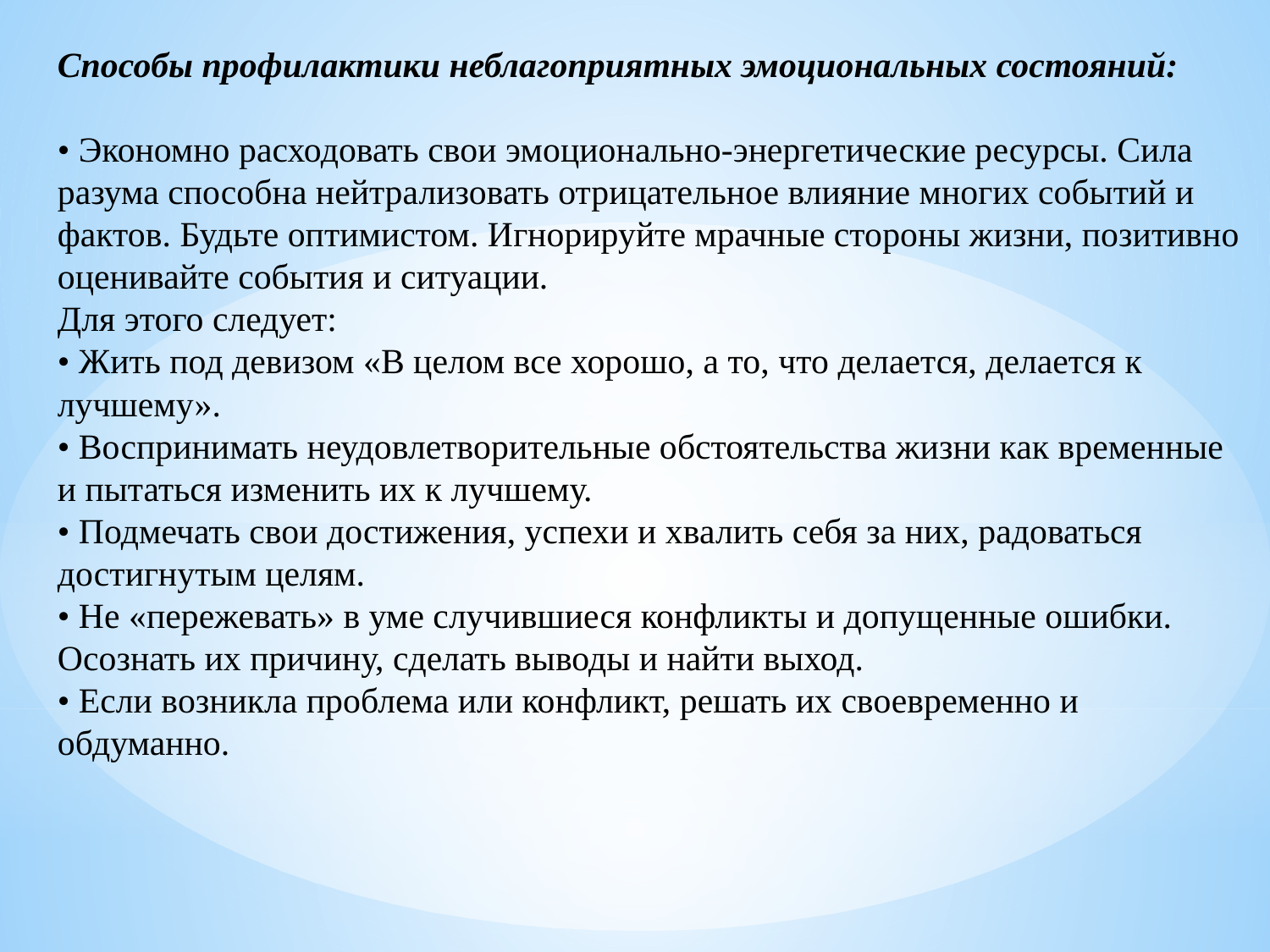

Способы профилактики неблагоприятных эмоциональных состояний:
• Экономно расходовать свои эмоционально-энергетические ресурсы. Сила разума способна нейтрализовать отрицательное влияние многих событий и фактов. Будьте оптимистом. Игнорируйте мрачные стороны жизни, позитивно оценивайте события и ситуации.
Для этого следует:
• Жить под девизом «В целом все хорошо, а то, что делается, делается к лучшему».
• Воспринимать неудовлетворительные обстоятельства жизни как временные и пытаться изменить их к лучшему.
• Подмечать свои достижения, успехи и хвалить себя за них, радоваться достигнутым целям.
• Не «пережевать» в уме случившиеся конфликты и допущенные ошибки. Осознать их причину, сделать выводы и найти выход.
• Если возникла проблема или конфликт, решать их своевременно и обдуманно.